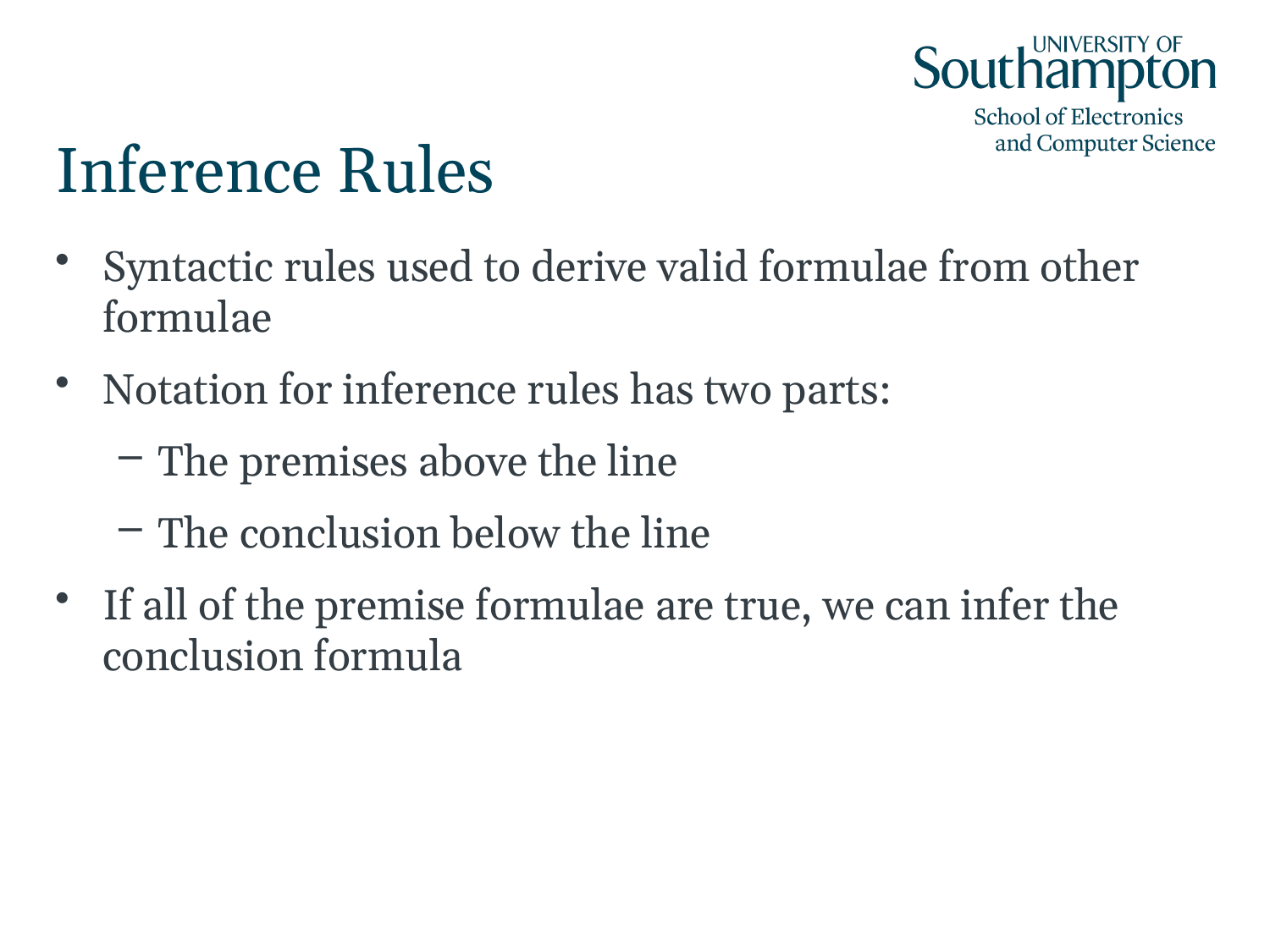

# Inference Rules
Syntactic rules used to derive valid formulae from other formulae
Notation for inference rules has two parts:
The premises above the line
The conclusion below the line
If all of the premise formulae are true, we can infer the conclusion formula